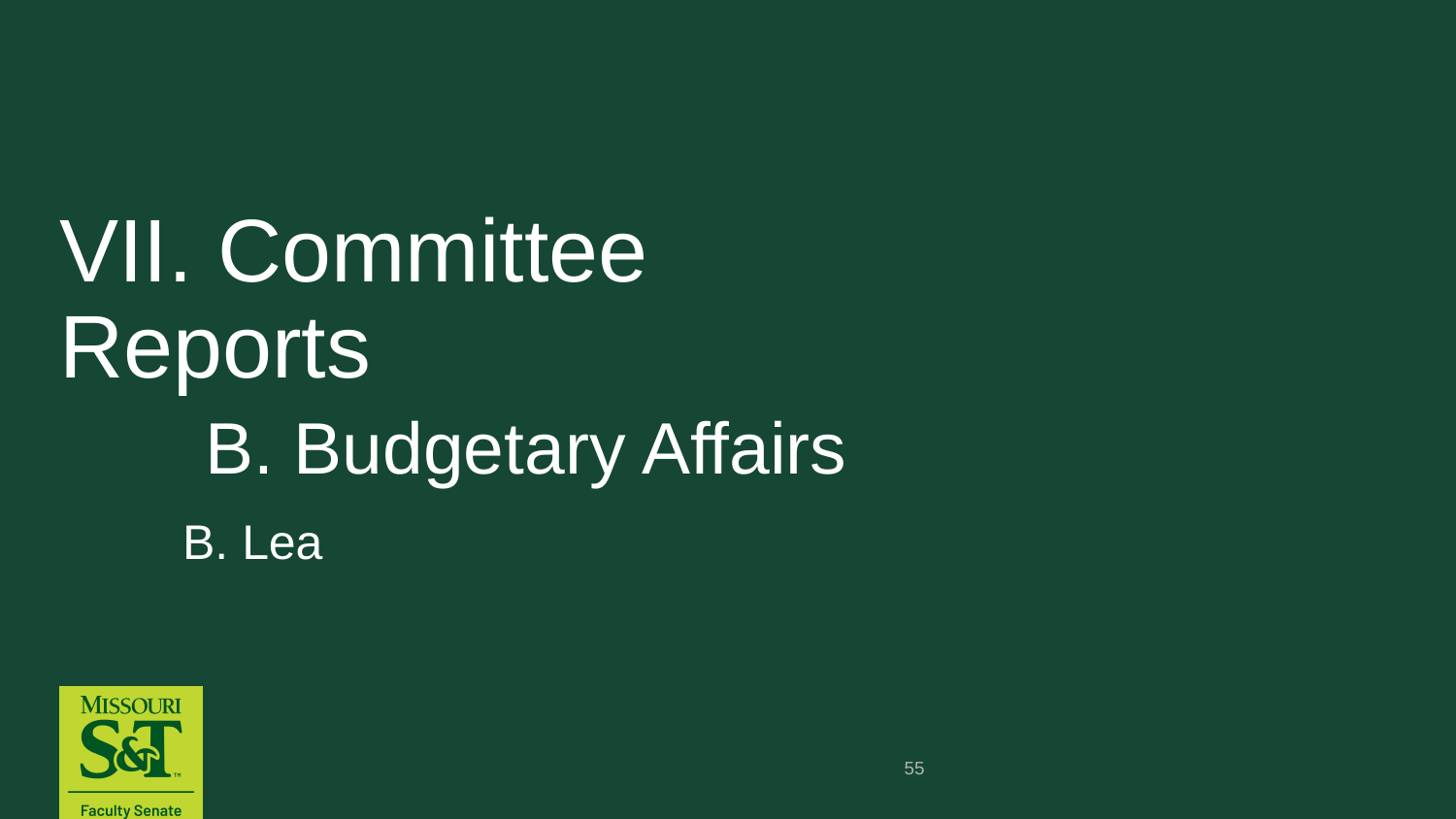

# VII. Committee Reports B. Budgetary Affairs
         B. Lea

55